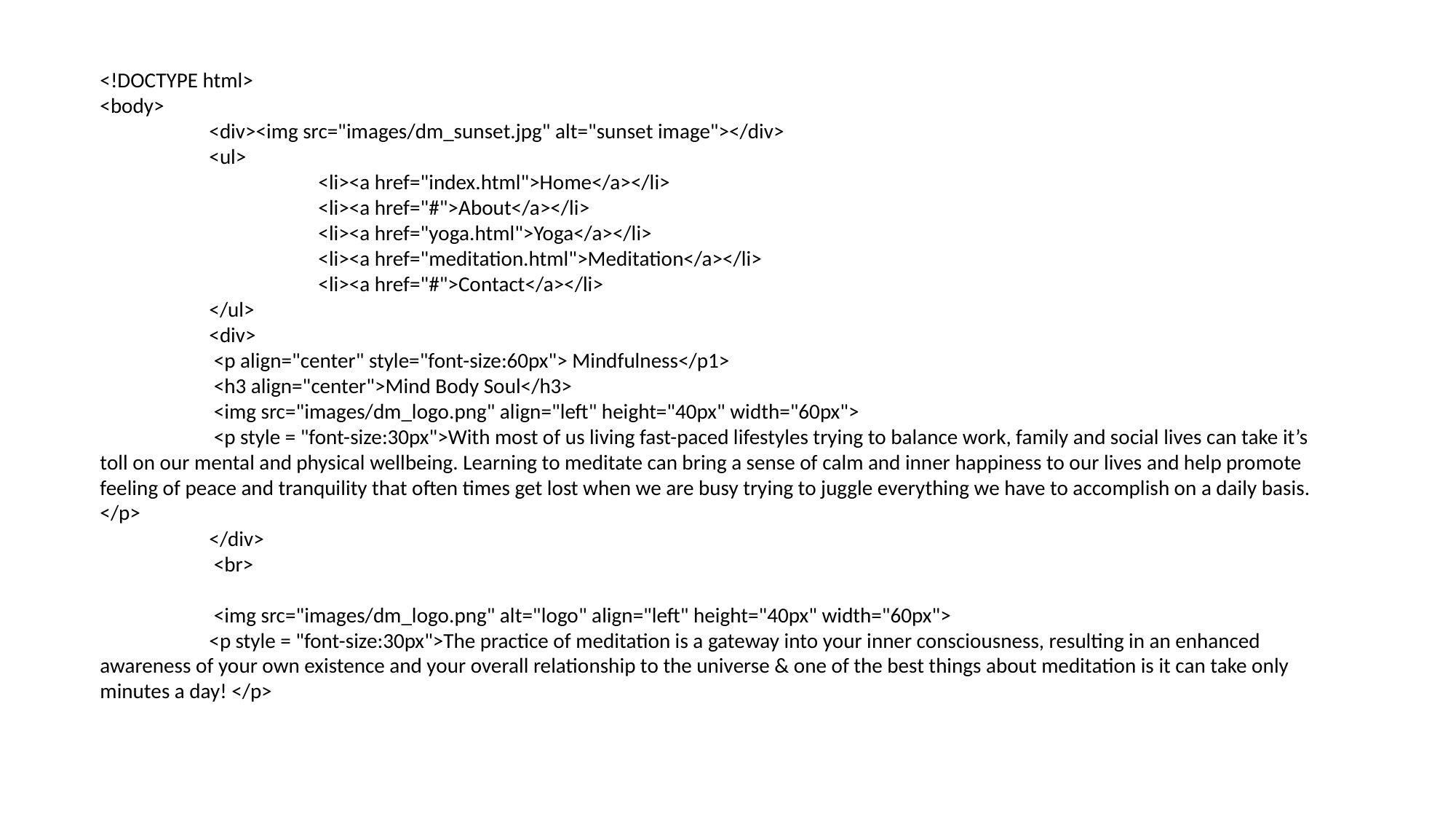

<!DOCTYPE html>
<body>
	<div><img src="images/dm_sunset.jpg" alt="sunset image"></div>
	<ul>
		<li><a href="index.html">Home</a></li>
		<li><a href="#">About</a></li>
		<li><a href="yoga.html">Yoga</a></li>
		<li><a href="meditation.html">Meditation</a></li>
		<li><a href="#">Contact</a></li>
	</ul>
	<div>
	 <p align="center" style="font-size:60px"> Mindfulness</p1>
	 <h3 align="center">Mind Body Soul</h3>
	 <img src="images/dm_logo.png" align="left" height="40px" width="60px">
	 <p style = "font-size:30px">With most of us living fast-paced lifestyles trying to balance work, family and social lives can take it’s toll on our mental and physical wellbeing. Learning to meditate can bring a sense of calm and inner happiness to our lives and help promote feeling of peace and tranquility that often times get lost when we are busy trying to juggle everything we have to accomplish on a daily basis. </p>
	</div>
	 <br>

	 <img src="images/dm_logo.png" alt="logo" align="left" height="40px" width="60px">
	<p style = "font-size:30px">The practice of meditation is a gateway into your inner consciousness, resulting in an enhanced awareness of your own existence and your overall relationship to the universe & one of the best things about meditation is it can take only minutes a day! </p>